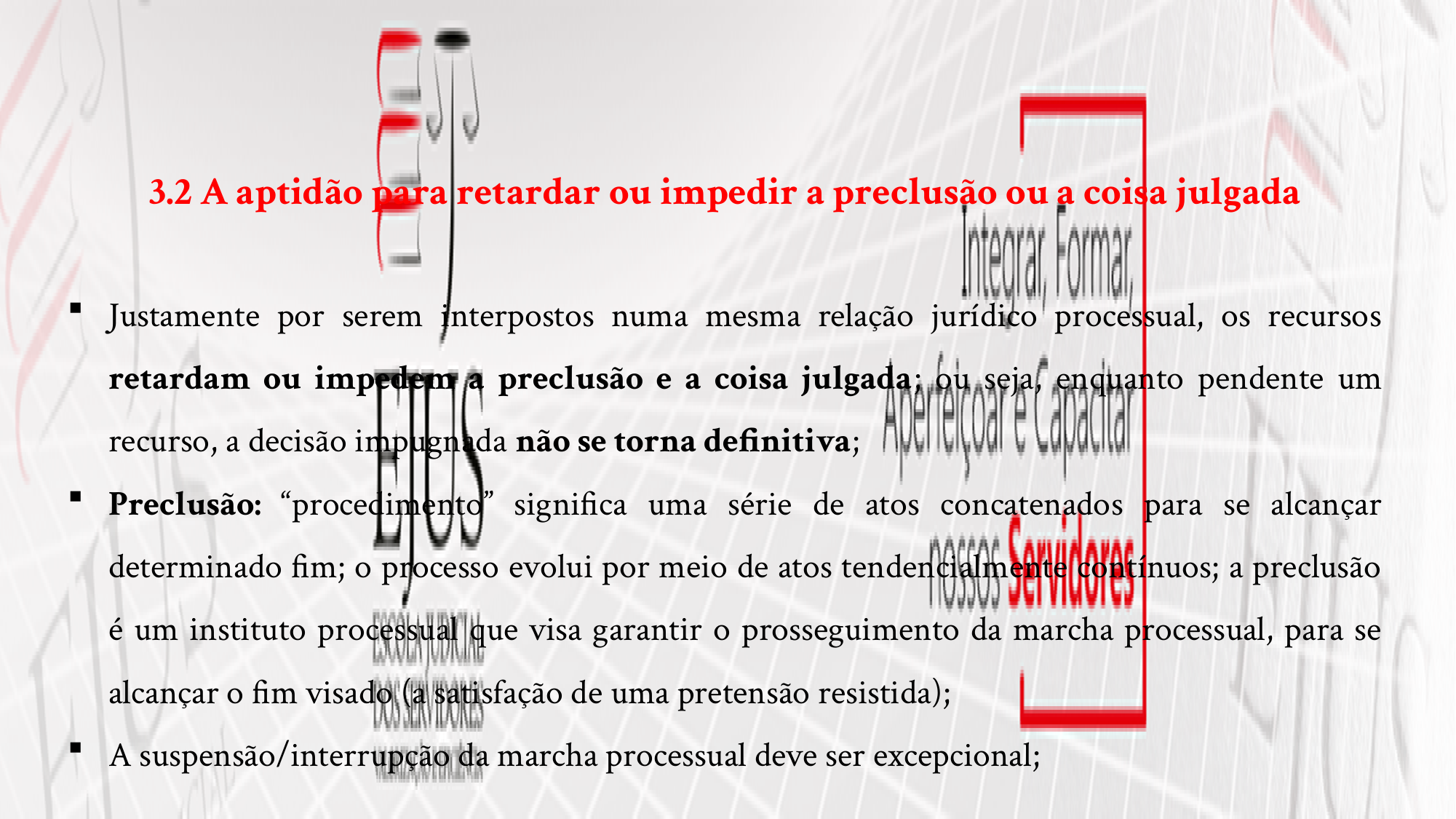

3.2 A aptidão para retardar ou impedir a preclusão ou a coisa julgada

Justamente por serem interpostos numa mesma relação jurídico processual, os recursos retardam ou impedem a preclusão e a coisa julgada; ou seja, enquanto pendente um recurso, a decisão impugnada não se torna definitiva;
Preclusão: “procedimento” significa uma série de atos concatenados para se alcançar determinado fim; o processo evolui por meio de atos tendencialmente contínuos; a preclusão é um instituto processual que visa garantir o prosseguimento da marcha processual, para se alcançar o fim visado (a satisfação de uma pretensão resistida);
A suspensão/interrupção da marcha processual deve ser excepcional;